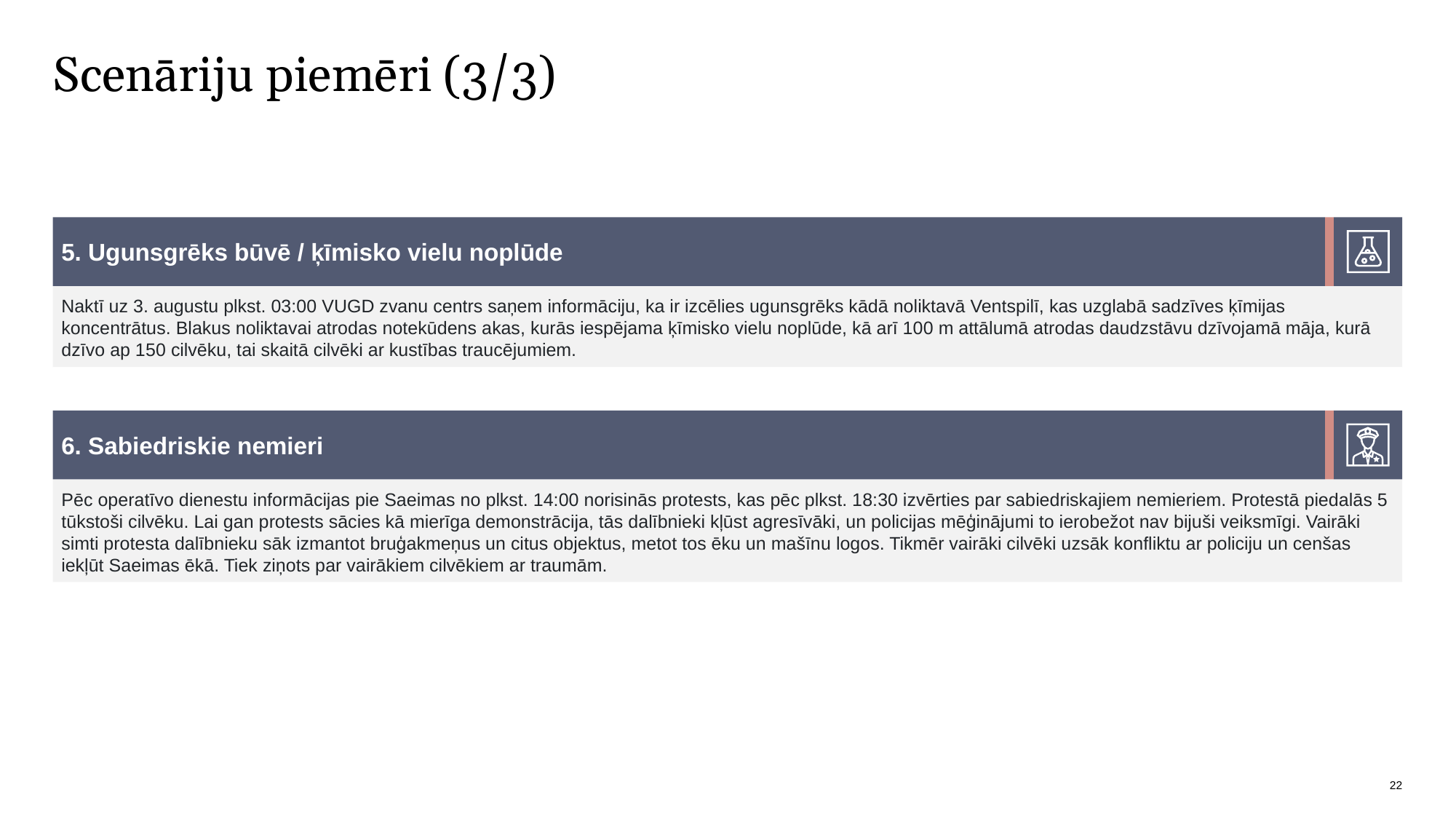

# Scenāriju piemēri (3/3)
5. Ugunsgrēks būvē / ķīmisko vielu noplūde

Naktī uz 3. augustu plkst. 03:00 VUGD zvanu centrs saņem informāciju, ka ir izcēlies ugunsgrēks kādā noliktavā Ventspilī, kas uzglabā sadzīves ķīmijas koncentrātus. Blakus noliktavai atrodas notekūdens akas, kurās iespējama ķīmisko vielu noplūde, kā arī 100 m attālumā atrodas daudzstāvu dzīvojamā māja, kurā dzīvo ap 150 cilvēku, tai skaitā cilvēki ar kustības traucējumiem.
6. Sabiedriskie nemieri

Pēc operatīvo dienestu informācijas pie Saeimas no plkst. 14:00 norisinās protests, kas pēc plkst. 18:30 izvērties par sabiedriskajiem nemieriem. Protestā piedalās 5 tūkstoši cilvēku. Lai gan protests sācies kā mierīga demonstrācija, tās dalībnieki kļūst agresīvāki, un policijas mēģinājumi to ierobežot nav bijuši veiksmīgi. Vairāki simti protesta dalībnieku sāk izmantot bruģakmeņus un citus objektus, metot tos ēku un mašīnu logos. Tikmēr vairāki cilvēki uzsāk konfliktu ar policiju un cenšas iekļūt Saeimas ēkā. Tiek ziņots par vairākiem cilvēkiem ar traumām.
22